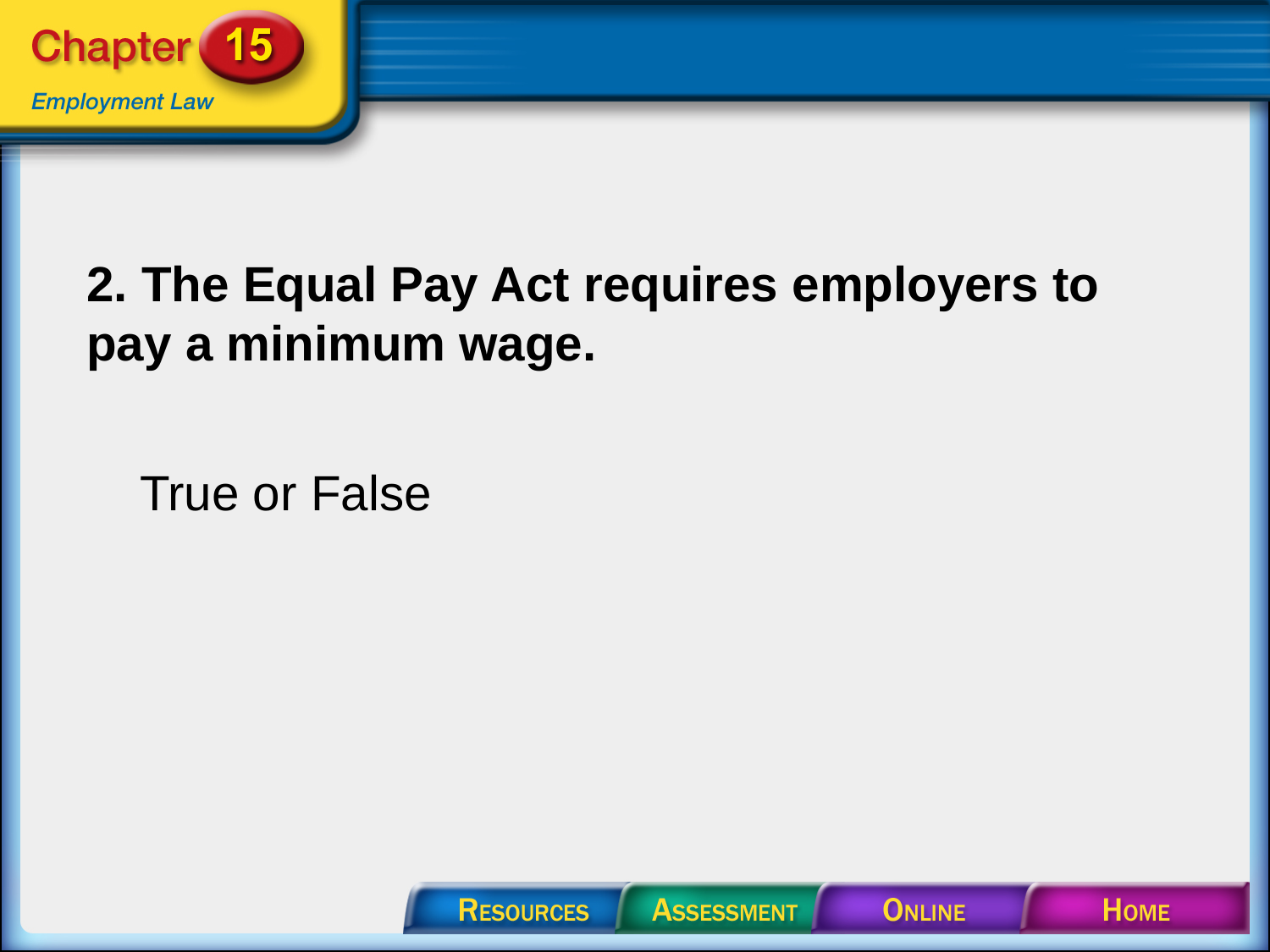

# 2. The Equal Pay Act requires employers to pay a minimum wage.
True or False